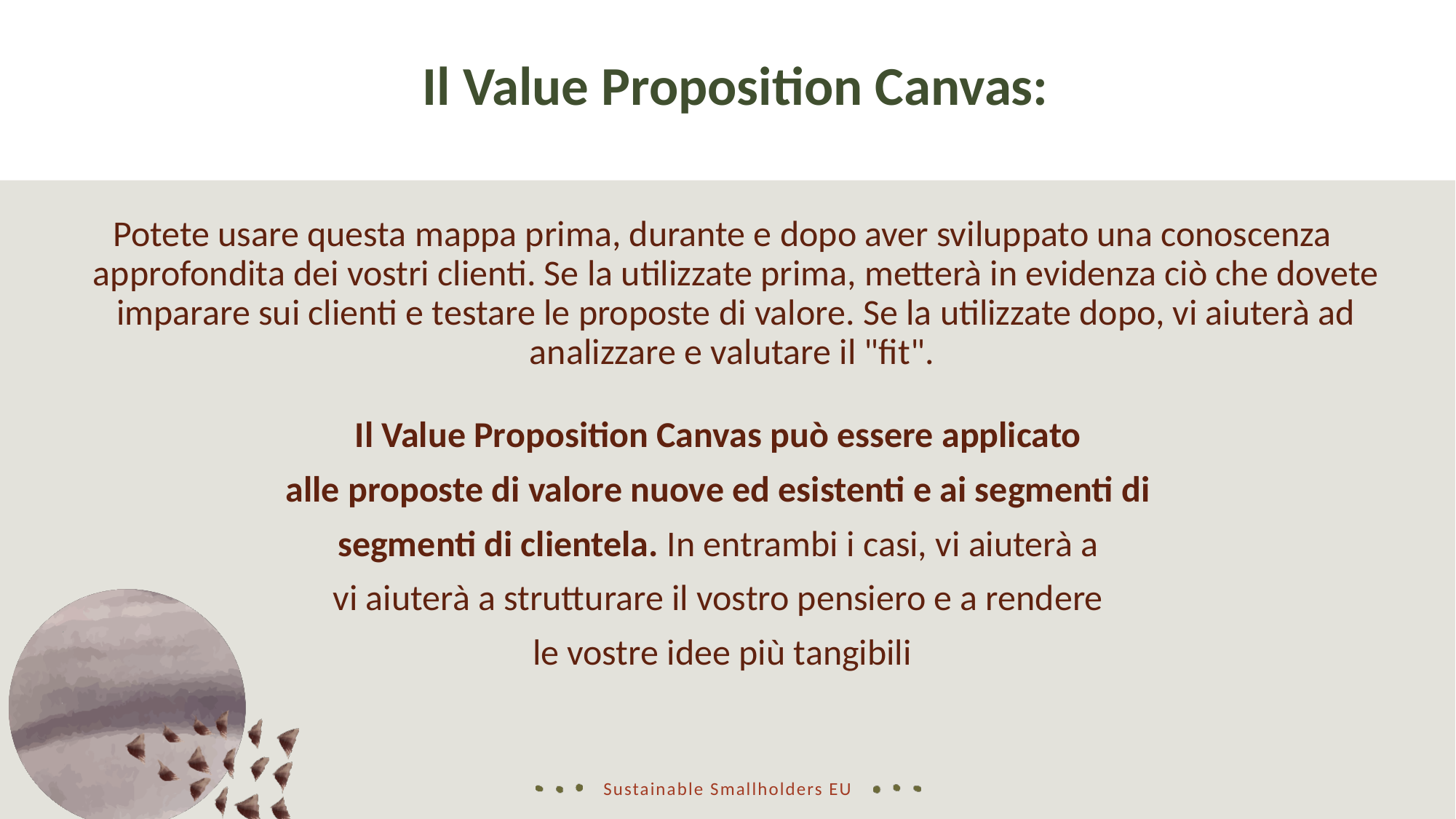

Il Value Proposition Canvas:
Potete usare questa mappa prima, durante e dopo aver sviluppato una conoscenza approfondita dei vostri clienti. Se la utilizzate prima, metterà in evidenza ciò che dovete imparare sui clienti e testare le proposte di valore. Se la utilizzate dopo, vi aiuterà ad analizzare e valutare il "fit".

Il Value Proposition Canvas può essere applicato
alle proposte di valore nuove ed esistenti e ai segmenti di
segmenti di clientela. In entrambi i casi, vi aiuterà a
vi aiuterà a strutturare il vostro pensiero e a rendere
le vostre idee più tangibili